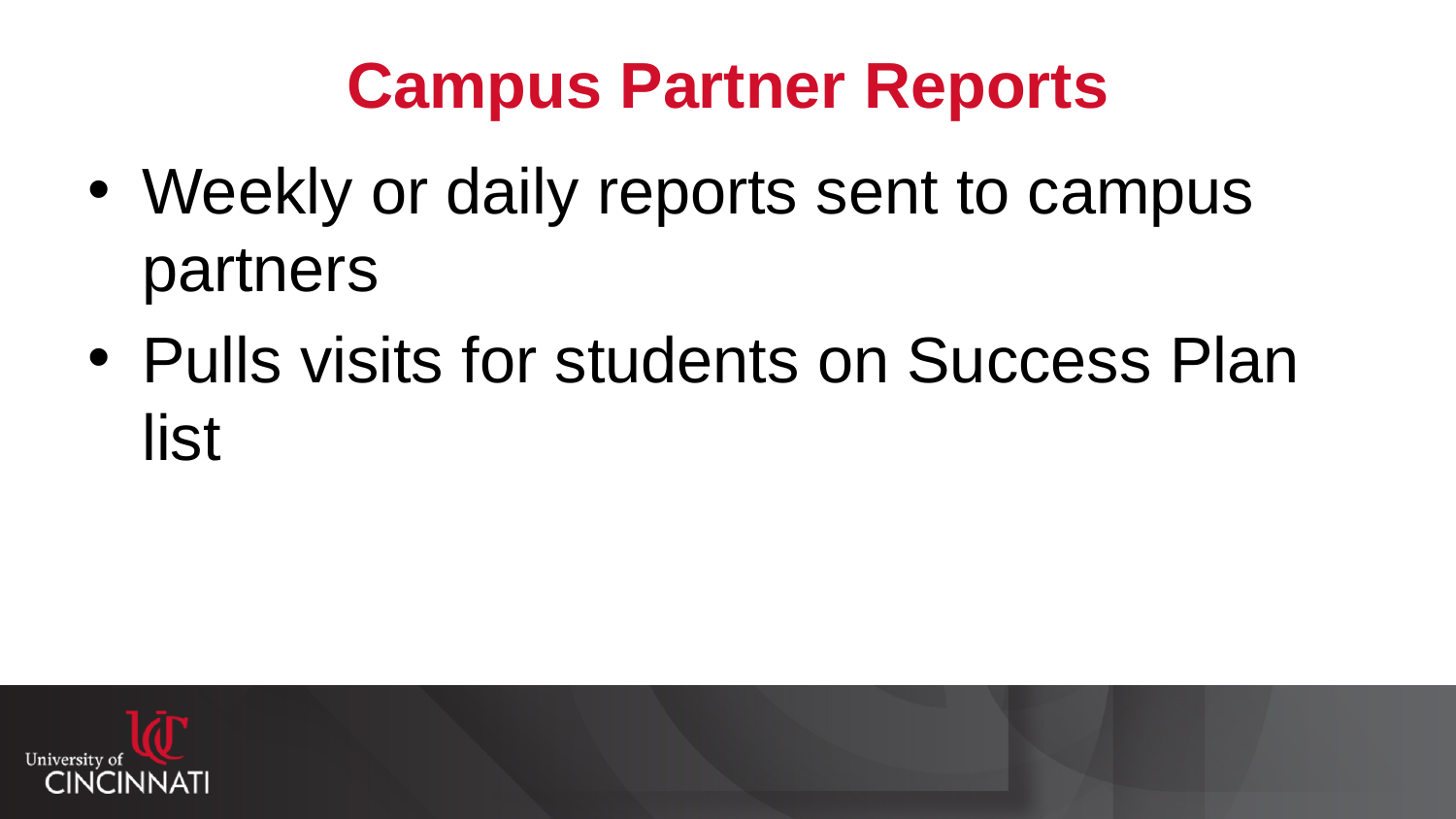

# Campus Partner Reports
Weekly or daily reports sent to campus partners
Pulls visits for students on Success Plan list